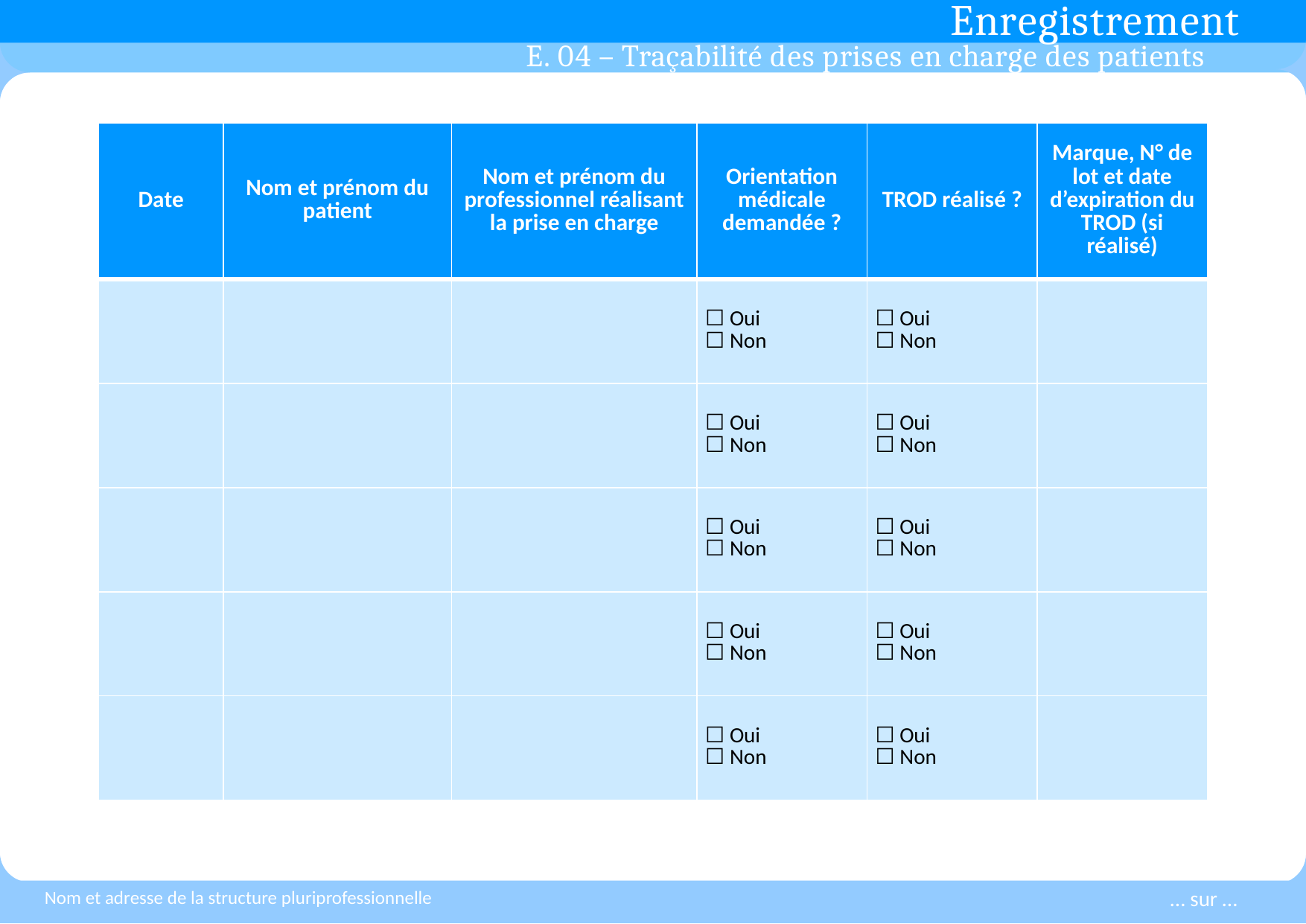

# E. 04 – Traçabilité des prises en charge des patients
| Date | Nom et prénom du patient | Nom et prénom du professionnel réalisant la prise en charge | Orientation médicale demandée ? | TROD réalisé ? | Marque, N° de lot et date d’expiration du TROD (si réalisé) |
| --- | --- | --- | --- | --- | --- |
|  |  |  | ☐ Oui ☐ Non | ☐ Oui ☐ Non |  |
|  |  |  | ☐ Oui ☐ Non | ☐ Oui ☐ Non |  |
|  |  |  | ☐ Oui ☐ Non | ☐ Oui ☐ Non |  |
|  |  |  | ☐ Oui ☐ Non | ☐ Oui ☐ Non |  |
|  |  |  | ☐ Oui ☐ Non | ☐ Oui ☐ Non |  |
Nom et adresse de la structure pluriprofessionnelle

… sur …